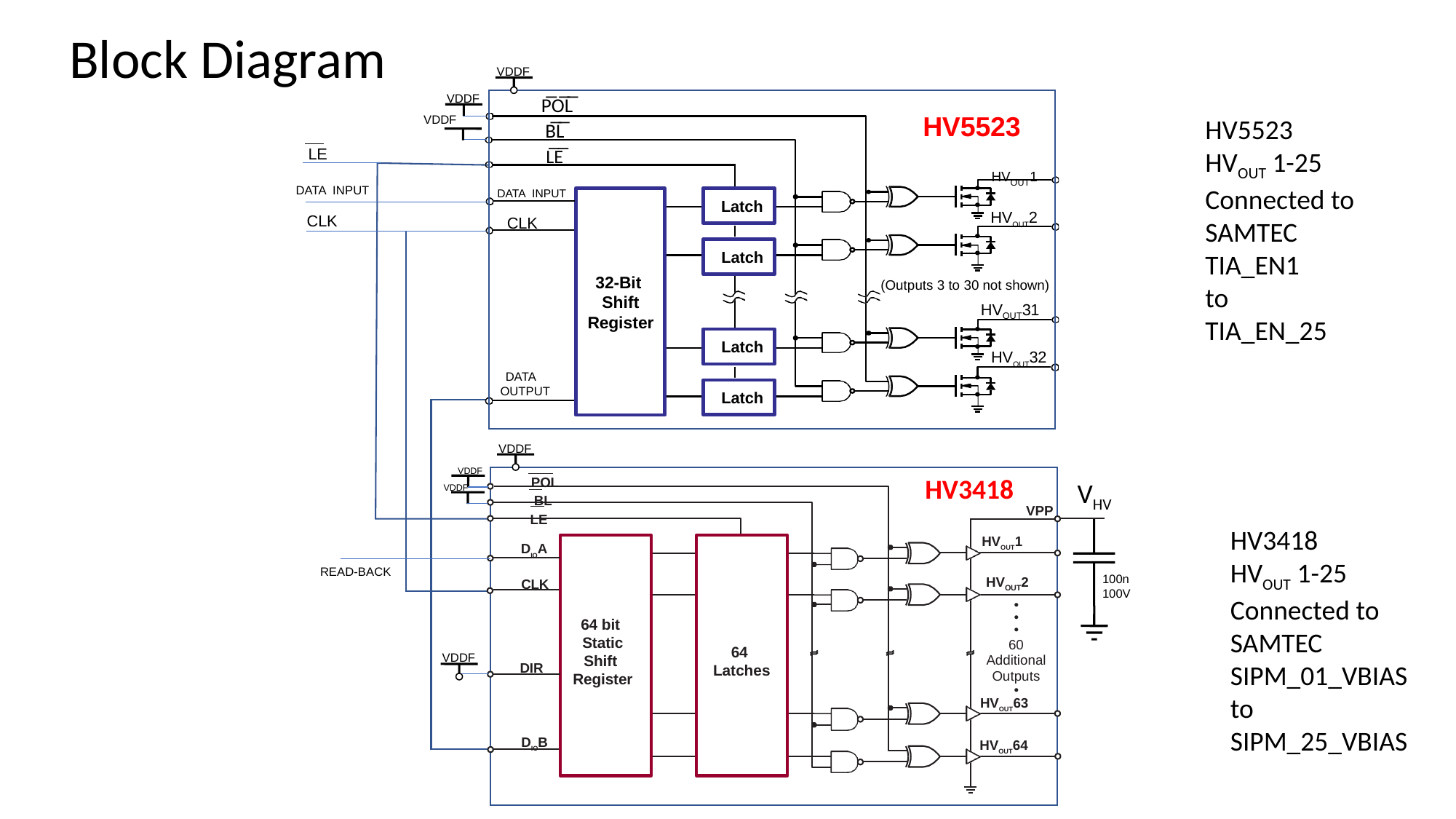

Block Diagram
VDDF

HV5523

HVOUT1

DATA  INPUT

Latch

HVOUT2

CLK

32-Bit
Shift
Register

(Outputs 3 to 30 not shown)

HVOUT31

HVOUT32

VDDF

VDDF

LE
DATA  INPUT
CLK
DATA  OUTPUT
P̅O̅L̅
B̅L̅
L̅E̅

Latch
Latch
Latch

VDDF

VDDF

HV3418

   POL  BL  LE

VPP

HVOUT1

DIOA

HVOUT2
CLK

•
•
•
60 Additional
Outputs
•

64 bit  Static Shift  Register
64
Latches

DIR

HVOUT63

DIOB
HVOUT64

VDDF

VHV
READ-BACK
VDDF

100n
100V

HV5523
HVOUT 1-25
Connected to
SAMTEC
TIA_EN1
to
TIA_EN_25
HV3418
HVOUT 1-25
Connected to
SAMTEC
SIPM_01_VBIAS
to
SIPM_25_VBIAS